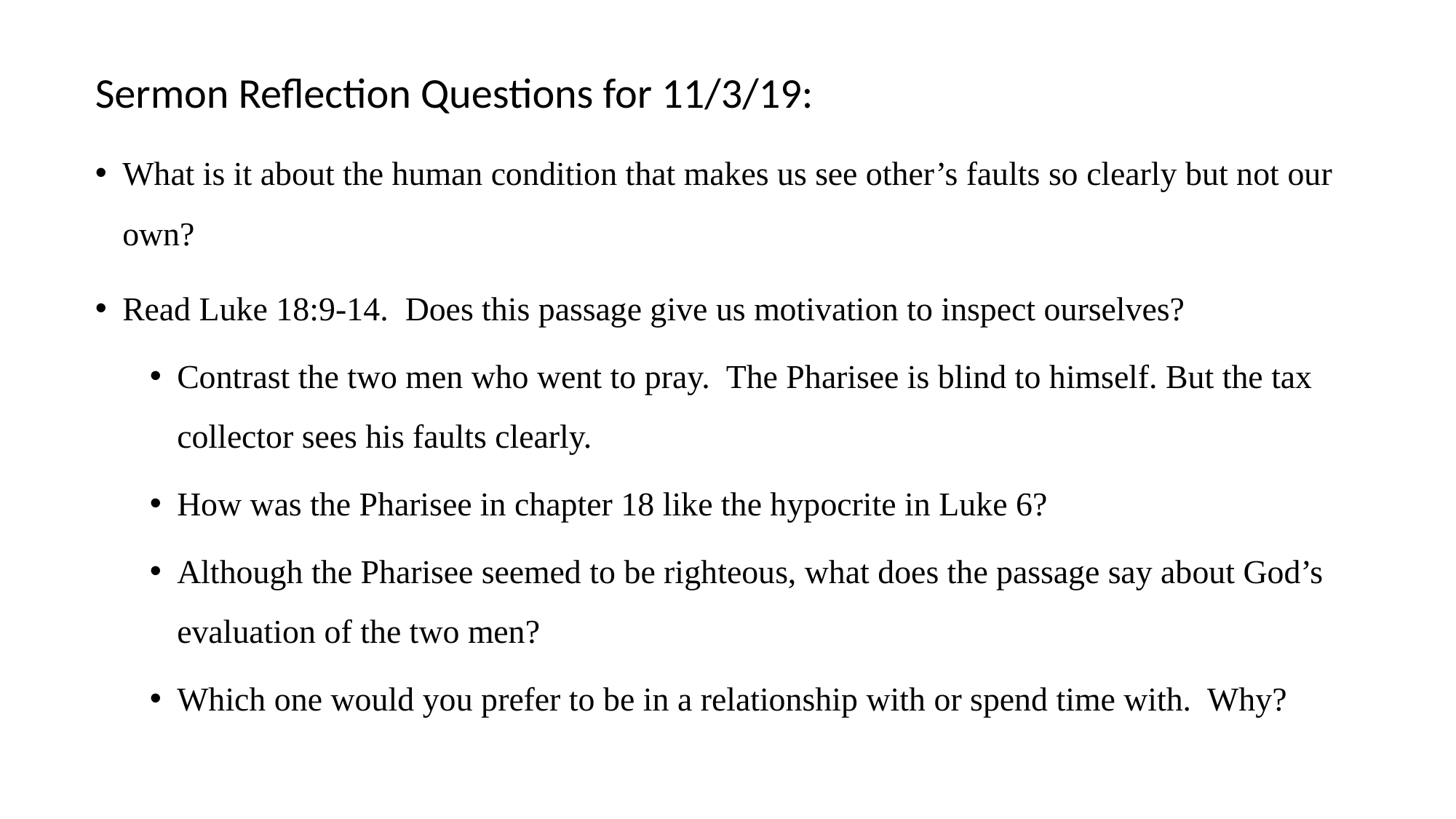

Sermon Reflection Questions for 11/3/19:
What is it about the human condition that makes us see other’s faults so clearly but not our own?
Read Luke 18:9-14.  Does this passage give us motivation to inspect ourselves?
Contrast the two men who went to pray.  The Pharisee is blind to himself. But the tax collector sees his faults clearly.
How was the Pharisee in chapter 18 like the hypocrite in Luke 6?
Although the Pharisee seemed to be righteous, what does the passage say about God’s evaluation of the two men?
Which one would you prefer to be in a relationship with or spend time with.  Why?